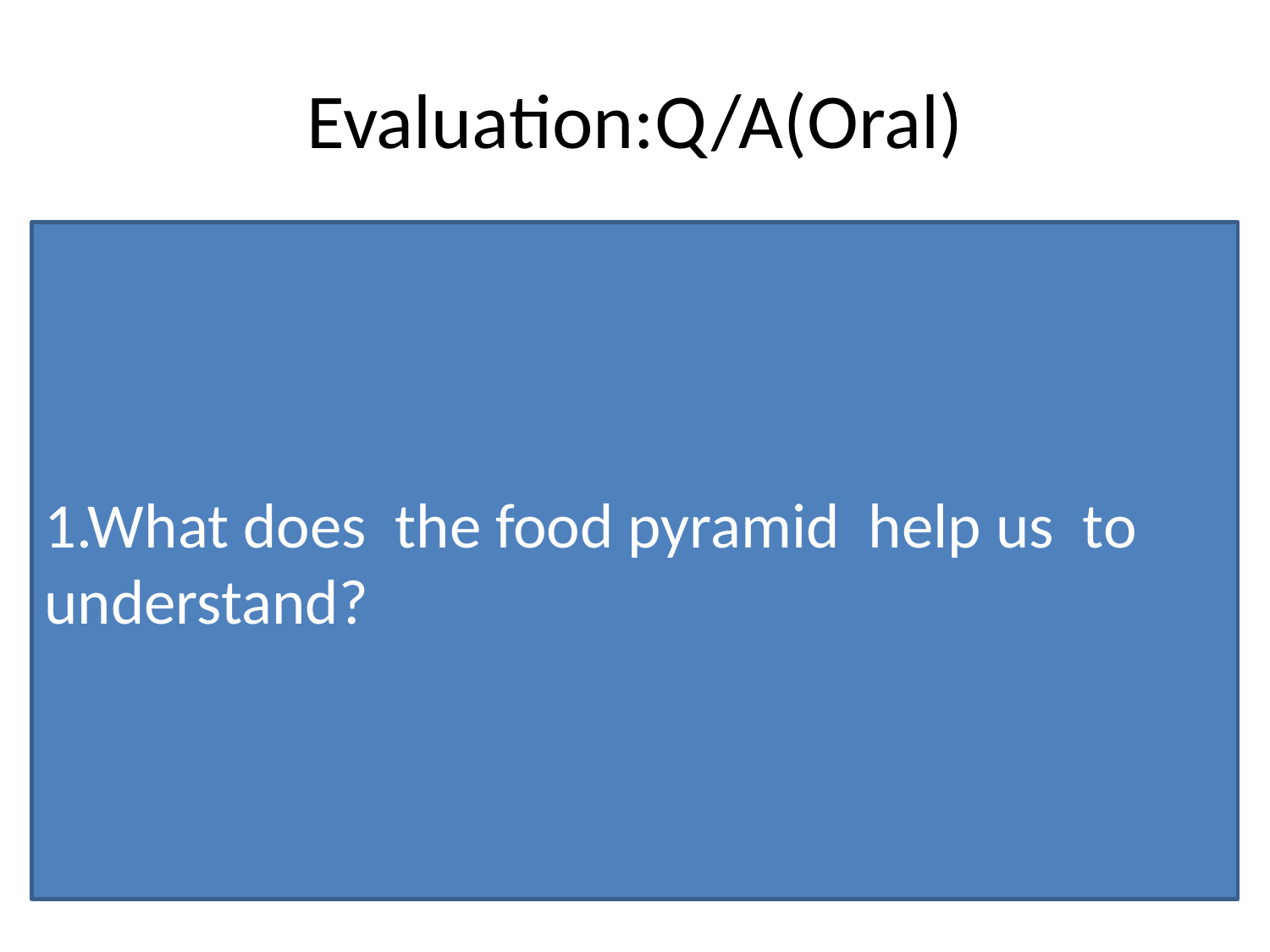

# Evaluation:Q/A(Oral)
1.What does  the food pyramid  help us  to understand?